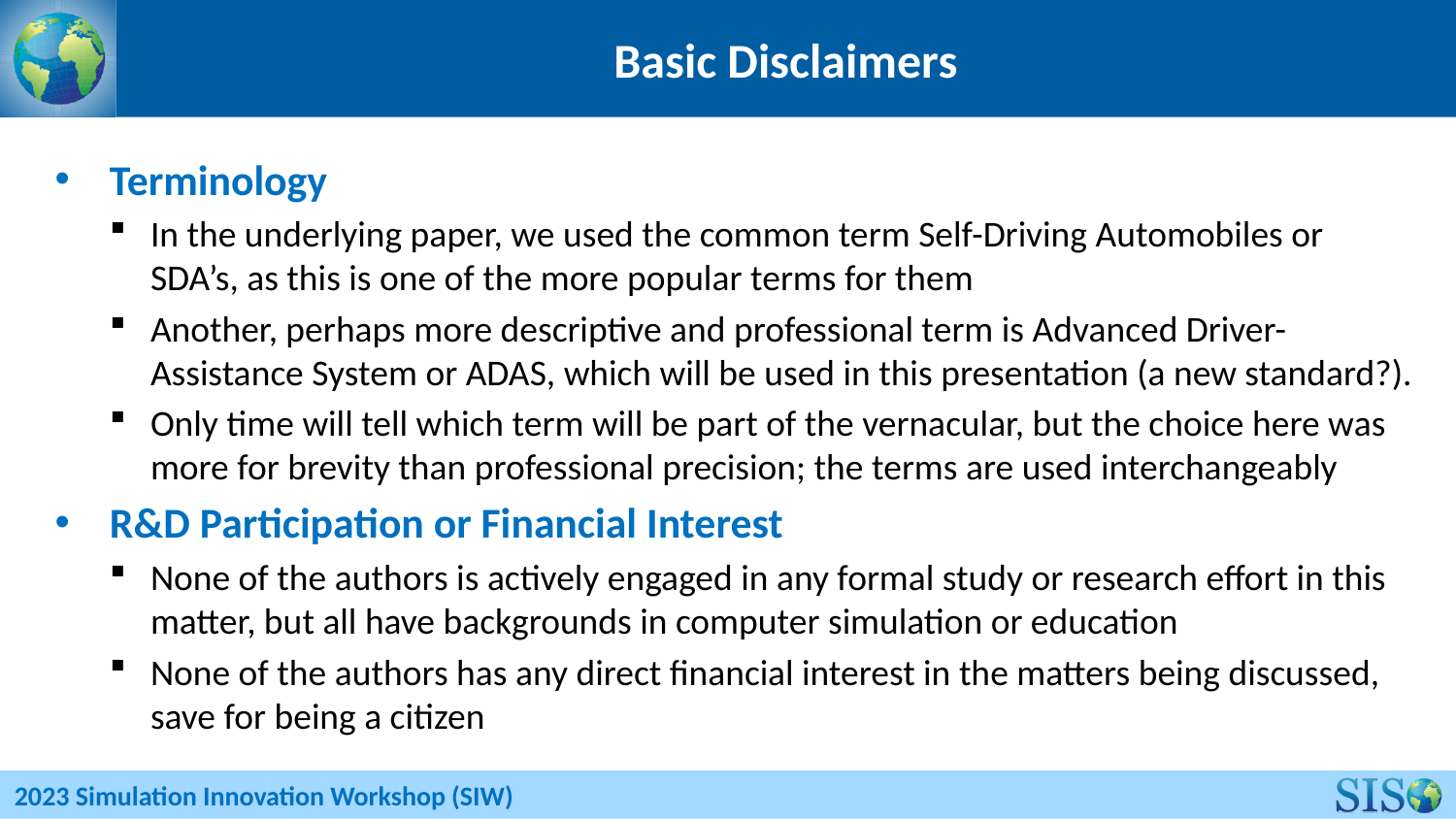

# Basic Disclaimers
Terminology
In the underlying paper, we used the common term Self-Driving Automobiles or SDA’s, as this is one of the more popular terms for them
Another, perhaps more descriptive and professional term is Advanced Driver-Assistance System or ADAS, which will be used in this presentation (a new standard?).
Only time will tell which term will be part of the vernacular, but the choice here was more for brevity than professional precision; the terms are used interchangeably
R&D Participation or Financial Interest
None of the authors is actively engaged in any formal study or research effort in this matter, but all have backgrounds in computer simulation or education
None of the authors has any direct financial interest in the matters being discussed, save for being a citizen